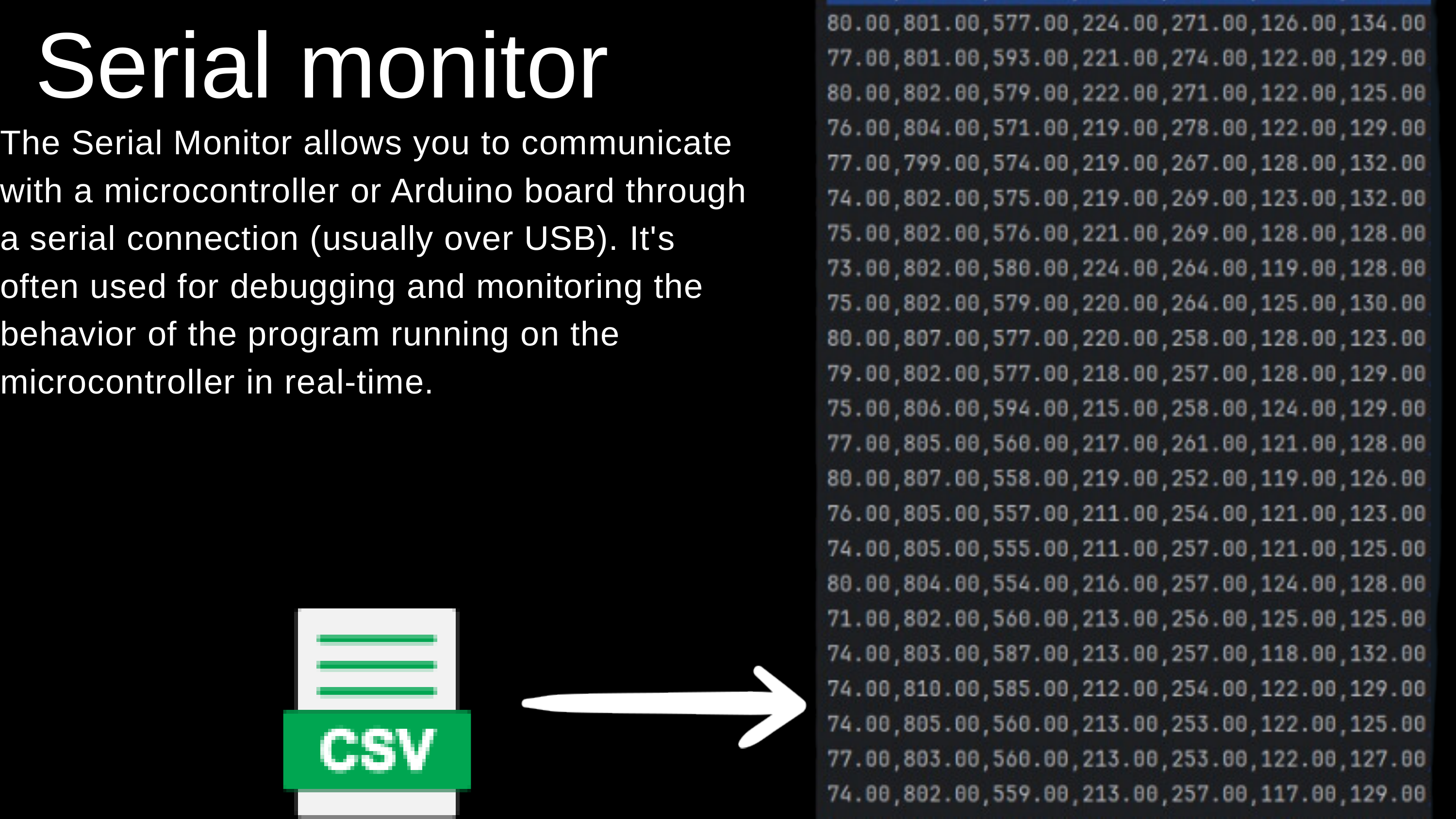

Serial monitor
The Serial Monitor allows you to communicate with a microcontroller or Arduino board through a serial connection (usually over USB). It's often used for debugging and monitoring the behavior of the program running on the microcontroller in real-time.